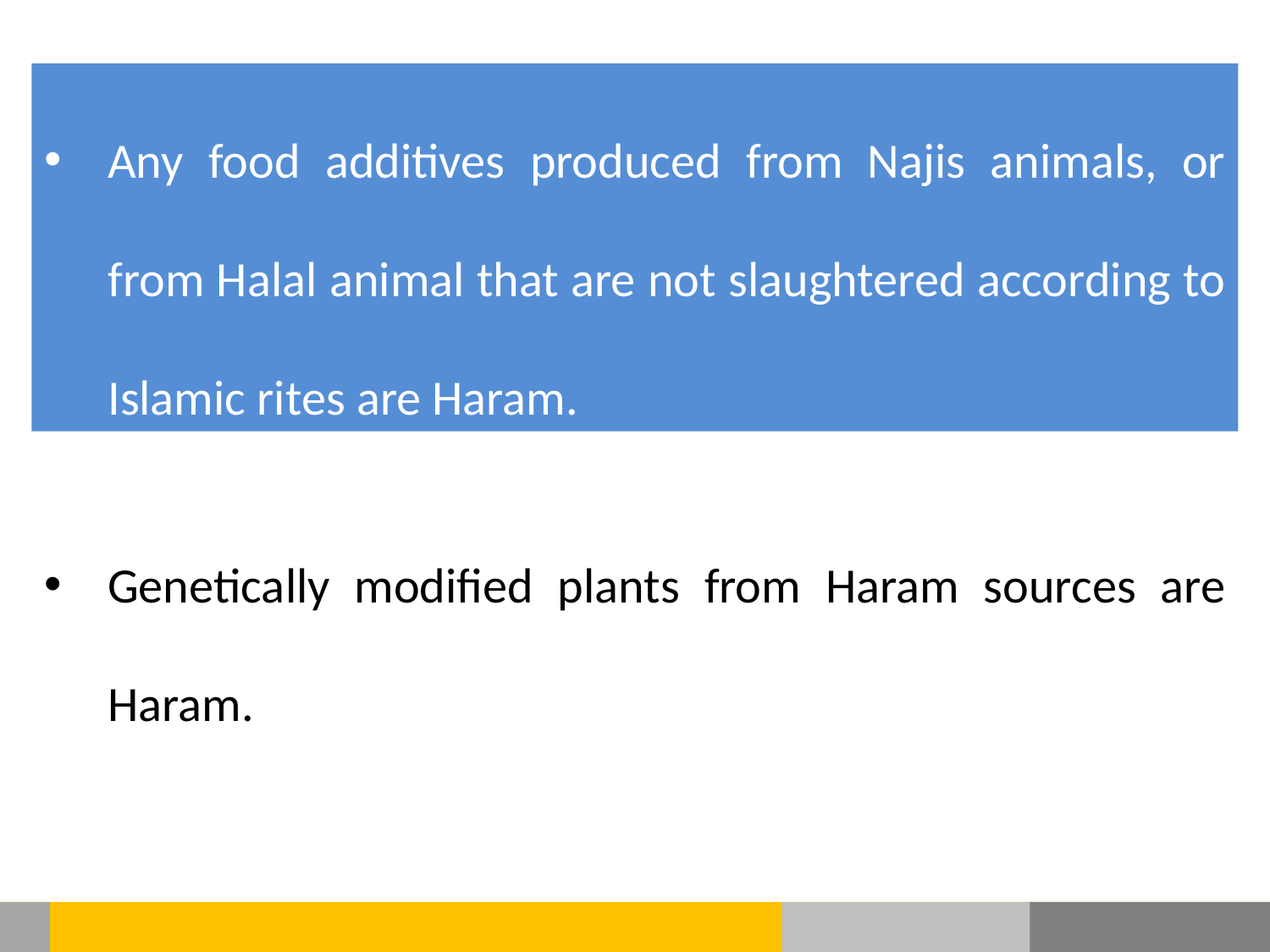

Any food additives produced from Najis animals, or from Halal animal that are not slaughtered according to Islamic rites are Haram.
Genetically modified plants from Haram sources are Haram.